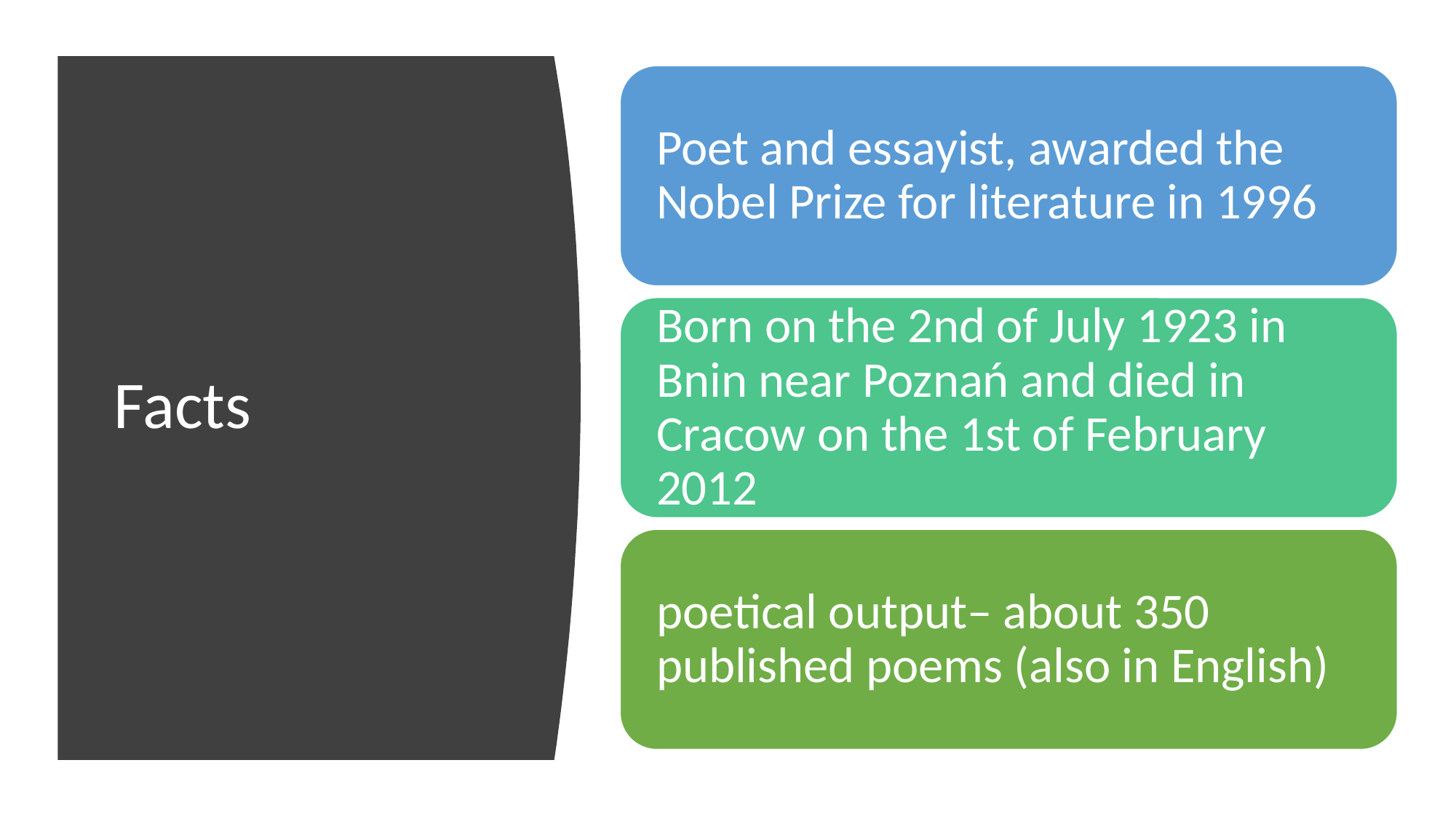

Poet and essayist, awarded the Nobel Prize for literature in 1996
Born on the 2nd of July 1923 in Bnin near Poznań and died in Cracow on the 1st of February 2012
poetical output– about 350 published poems (also in English)

# Facts